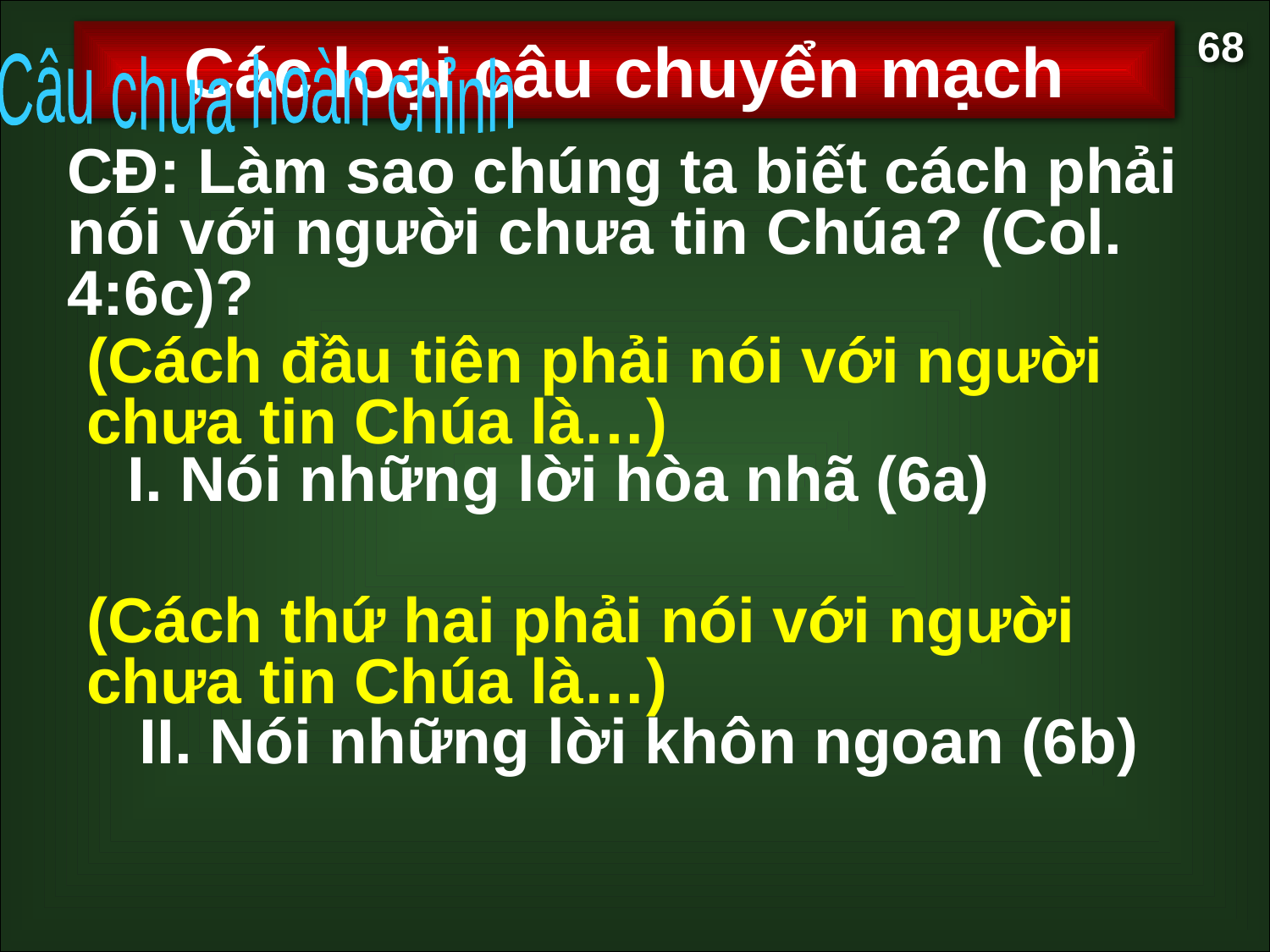

68
Các loại câu chuyển mạch
Câu chưa hoàn chỉnh
CĐ: Làm sao chúng ta biết cách phải nói với người chưa tin Chúa? (Col. 4:6c)?
(Cách đầu tiên phải nói với người chưa tin Chúa là…)
I. Nói những lời hòa nhã (6a)
(Cách thứ hai phải nói với người chưa tin Chúa là…)
II. Nói những lời khôn ngoan (6b)